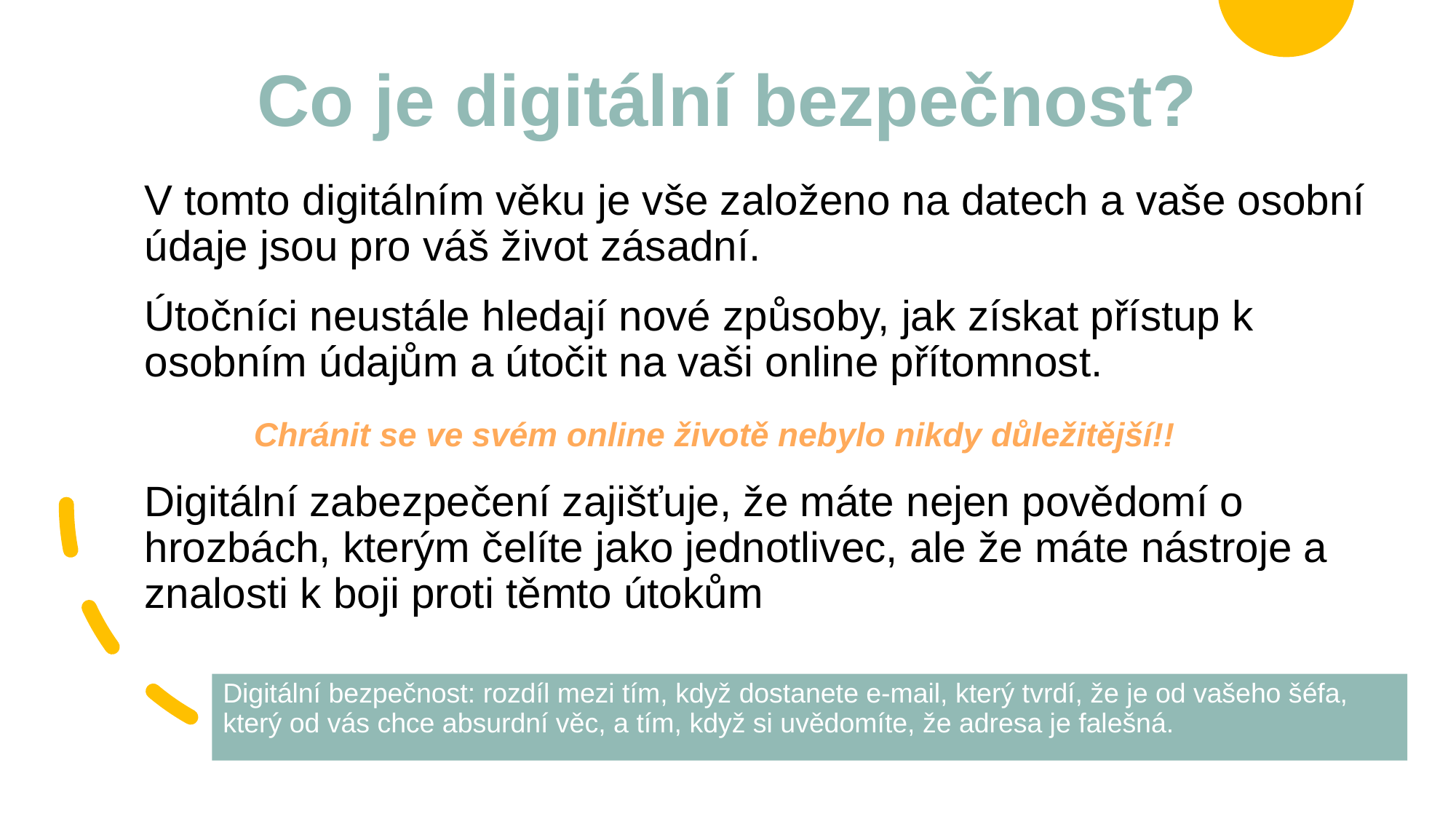

# Co je digitální bezpečnost?
V tomto digitálním věku je vše založeno na datech a vaše osobní údaje jsou pro váš život zásadní.
Útočníci neustále hledají nové způsoby, jak získat přístup k osobním údajům a útočit na vaši online přítomnost.
	Chránit se ve svém online životě nebylo nikdy důležitější!!
Digitální zabezpečení zajišťuje, že máte nejen povědomí o hrozbách, kterým čelíte jako jednotlivec, ale že máte nástroje a znalosti k boji proti těmto útokům

Digitální bezpečnost: rozdíl mezi tím, když dostanete e-mail, který tvrdí, že je od vašeho šéfa, který od vás chce absurdní věc, a tím, když si uvědomíte, že adresa je falešná.